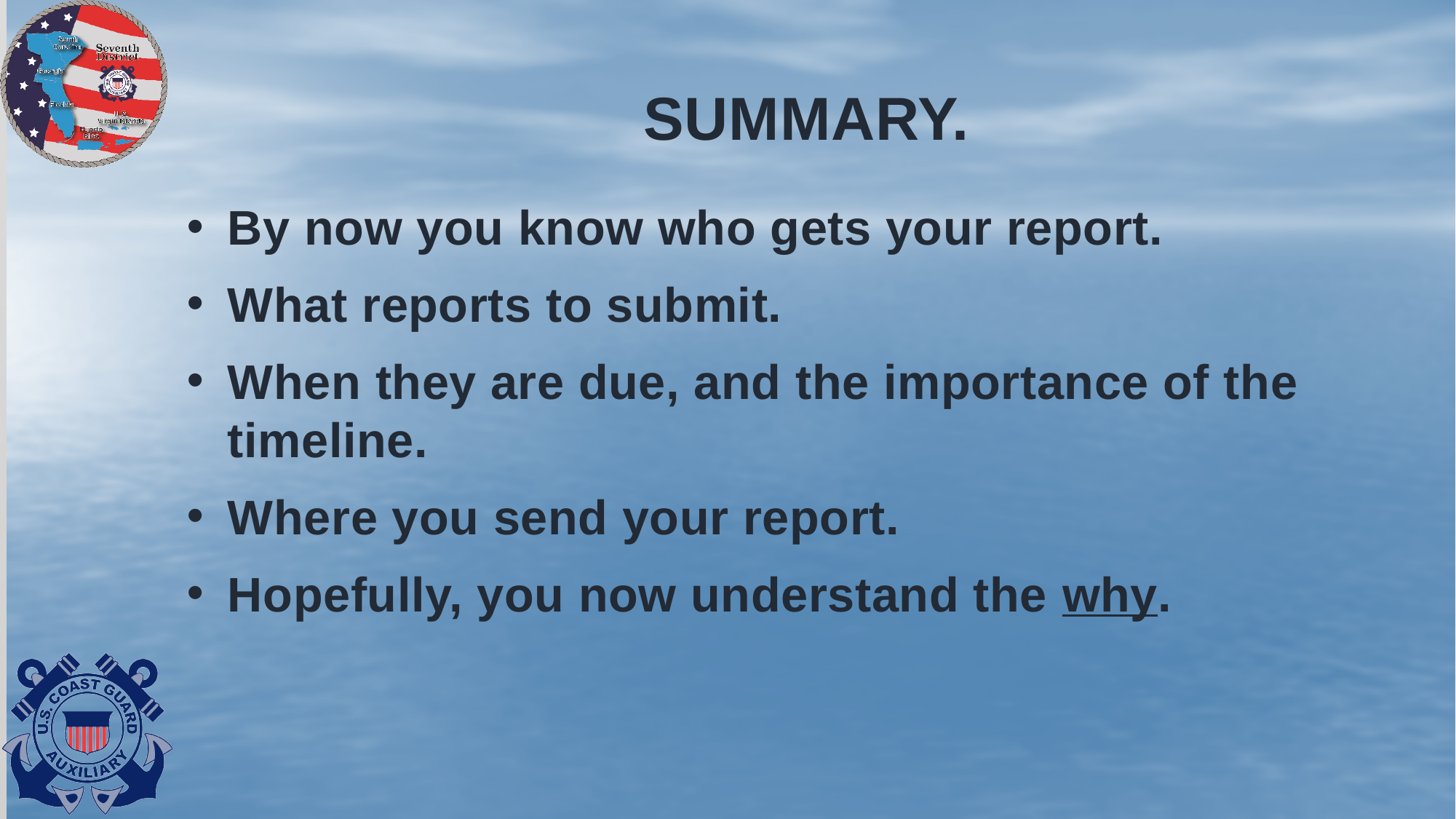

# Summary.
By now you know who gets your report.
What reports to submit.
When they are due, and the importance of the timeline.
Where you send your report.
Hopefully, you now understand the why.